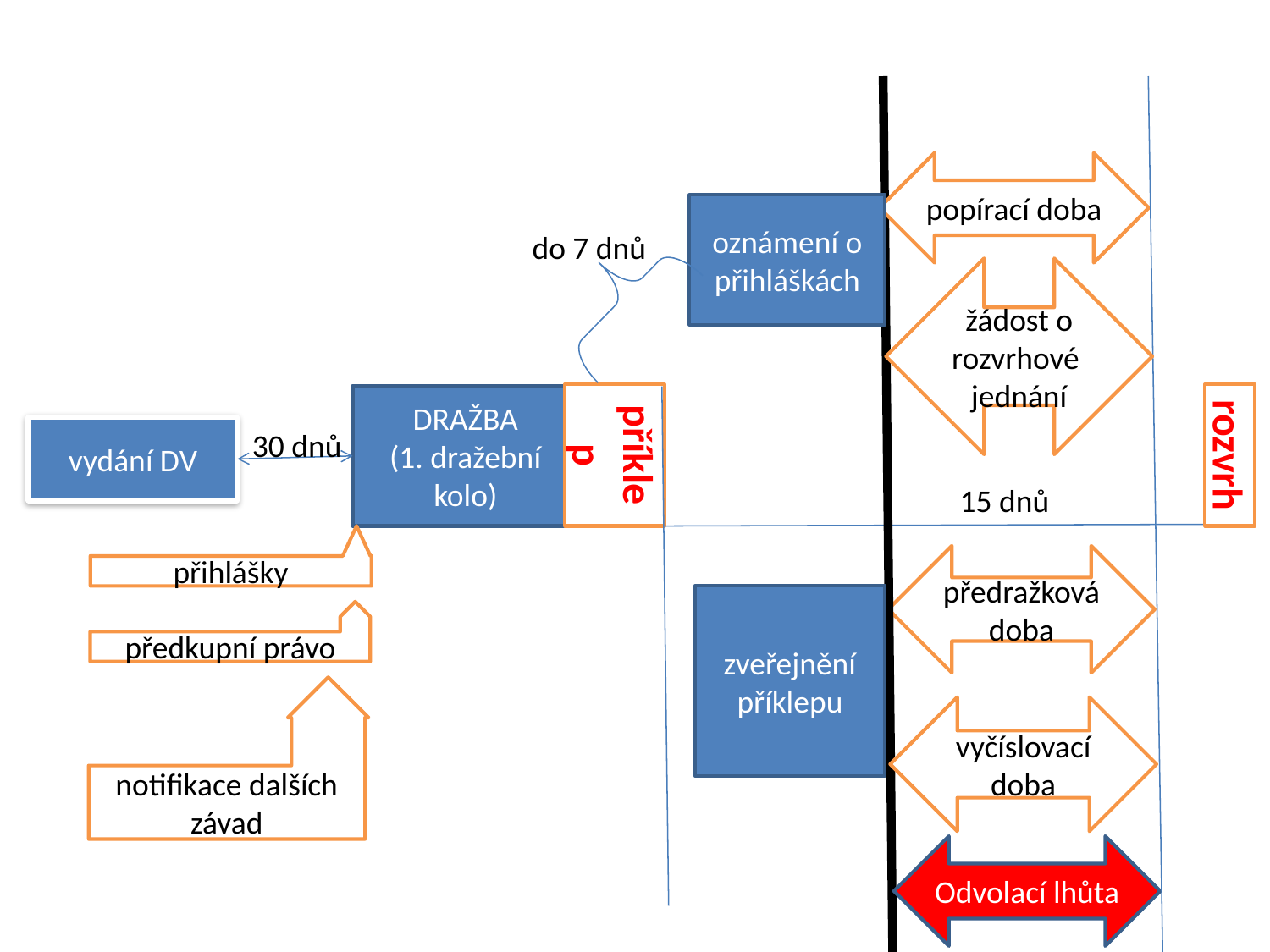

popírací doba
oznámení o přihláškách
 do 7 dnů

žádost o rozvrhové  jednání
příklep
rozvrh
DRAŽBA
(1. dražební kolo)
vydání DV
30 dnů
 15 dnů
přihlášky
předražková doba
zveřejnění příklepu
předkupní právo
notifikace dalších závad
vyčíslovací doba
Odvolací lhůta